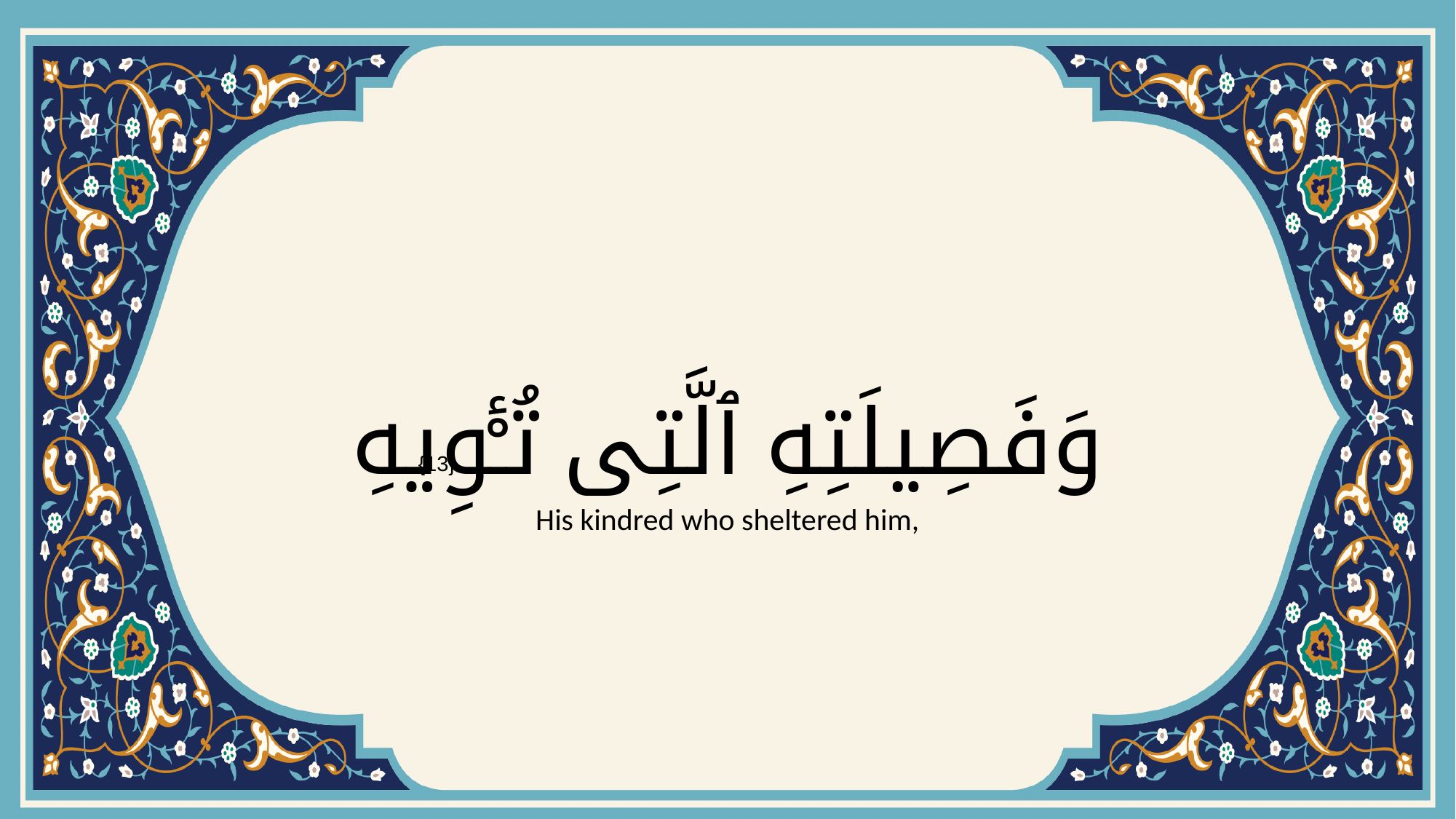

# وَفَصِيلَتِهِ ٱلَّتِى تُـْٔوِيهِ
{13}
His kindred who sheltered him,